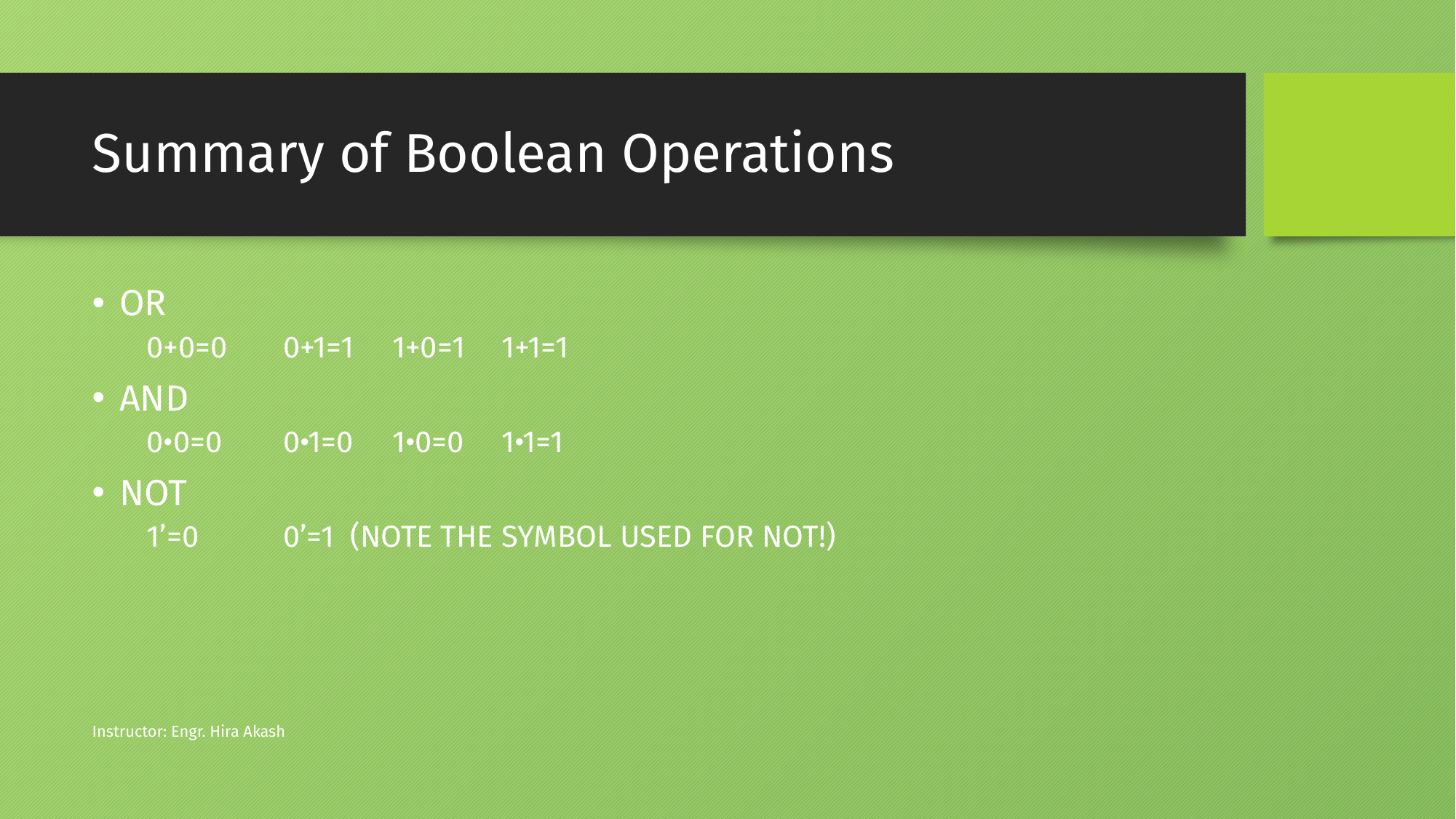

# Summary of Boolean Operations
OR
0+0=0	0+1=1	1+0=1	1+1=1
AND
0•0=0	0•1=0	1•0=0	1•1=1
NOT
1’=0	0’=1  (NOTE THE SYMBOL USED FOR NOT!)

Instructor: Engr. Hira Akash